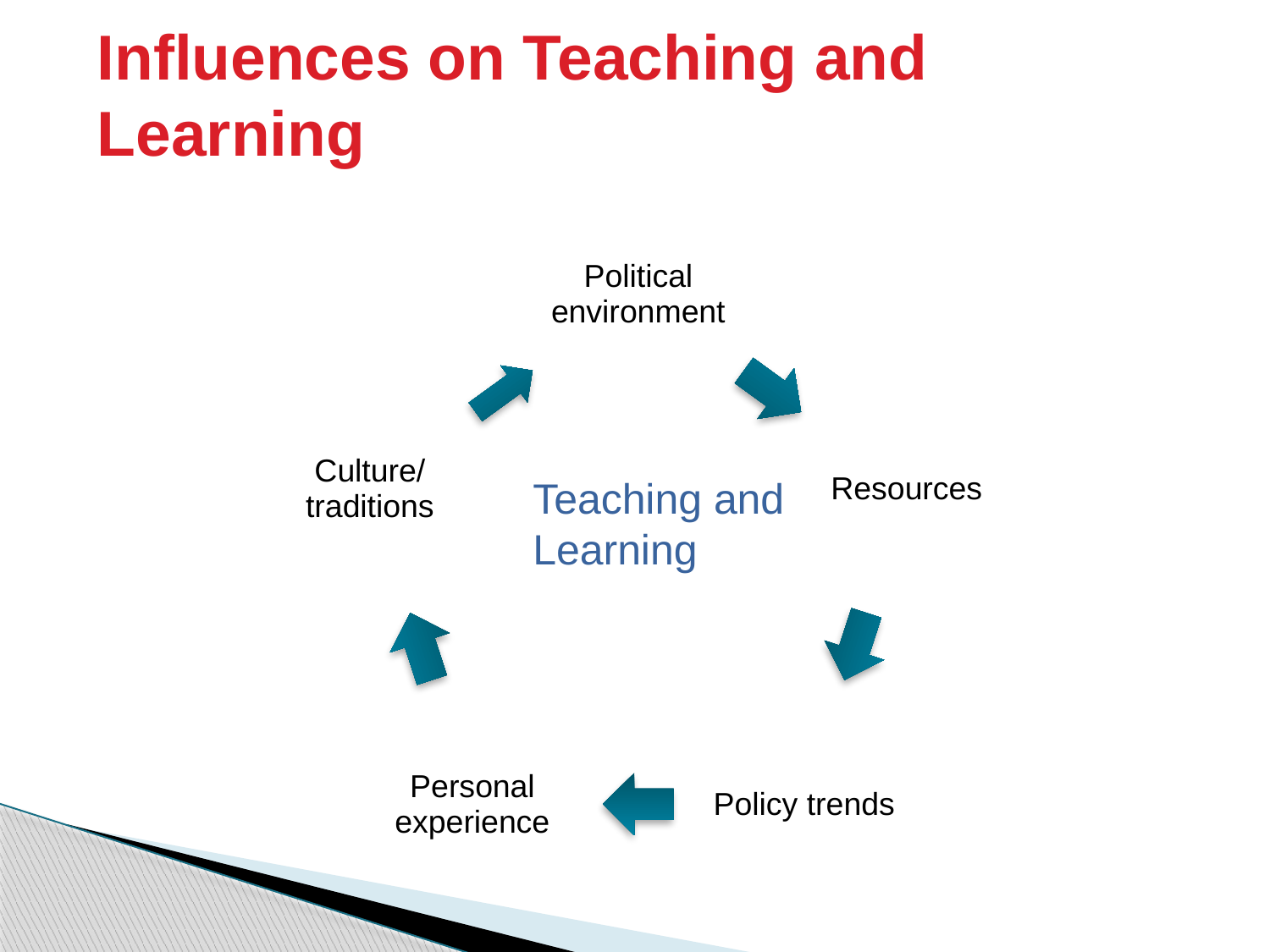

# Influences on Teaching and Learning
Political environment
Resources
Policy trends
Personal experience
Culture/traditions
Teaching and
Learning